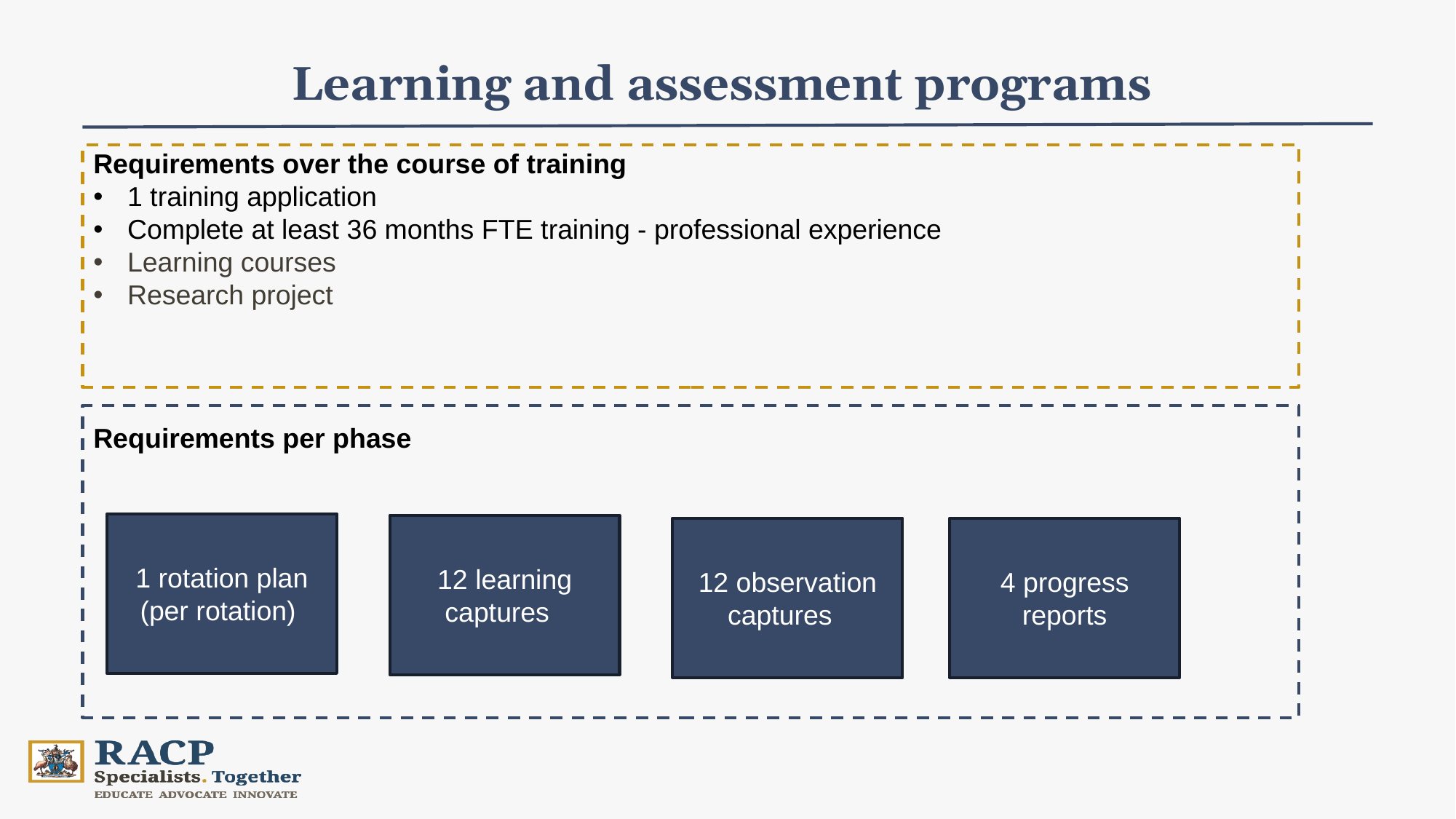

Learning and assessment programs

Requirements over the course of training
1 training application
Complete at least 36 months FTE training - professional experience
Learning courses ​
Research project ​

Requirements per phase
1 rotation plan (per rotation)
12 learning captures
12 observation captures
4 progress reports